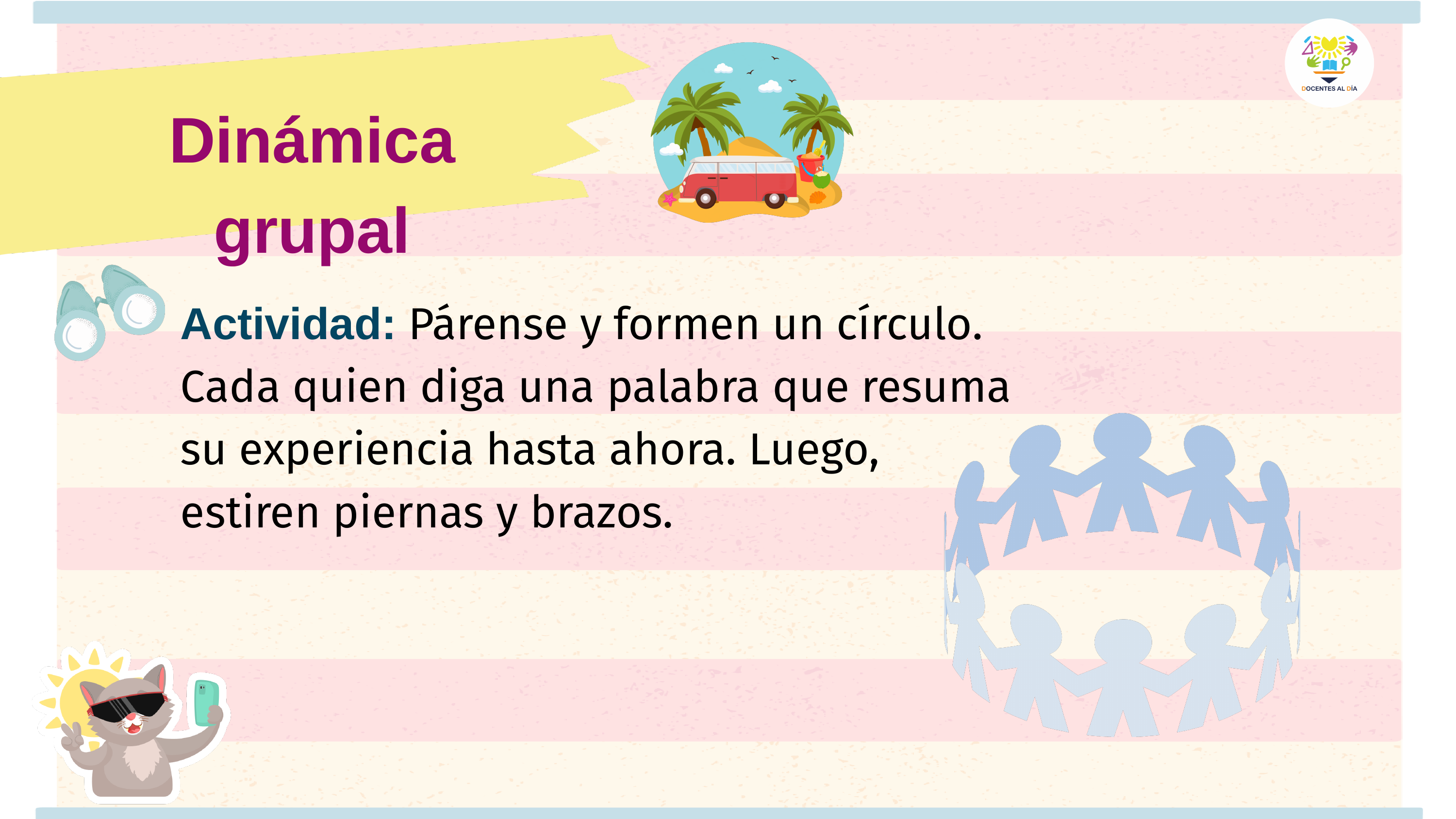

Dinámica grupal

Actividad: Párense y formen un círculo. Cada quien diga una palabra que resuma su experiencia hasta ahora. Luego, estiren piernas y brazos.